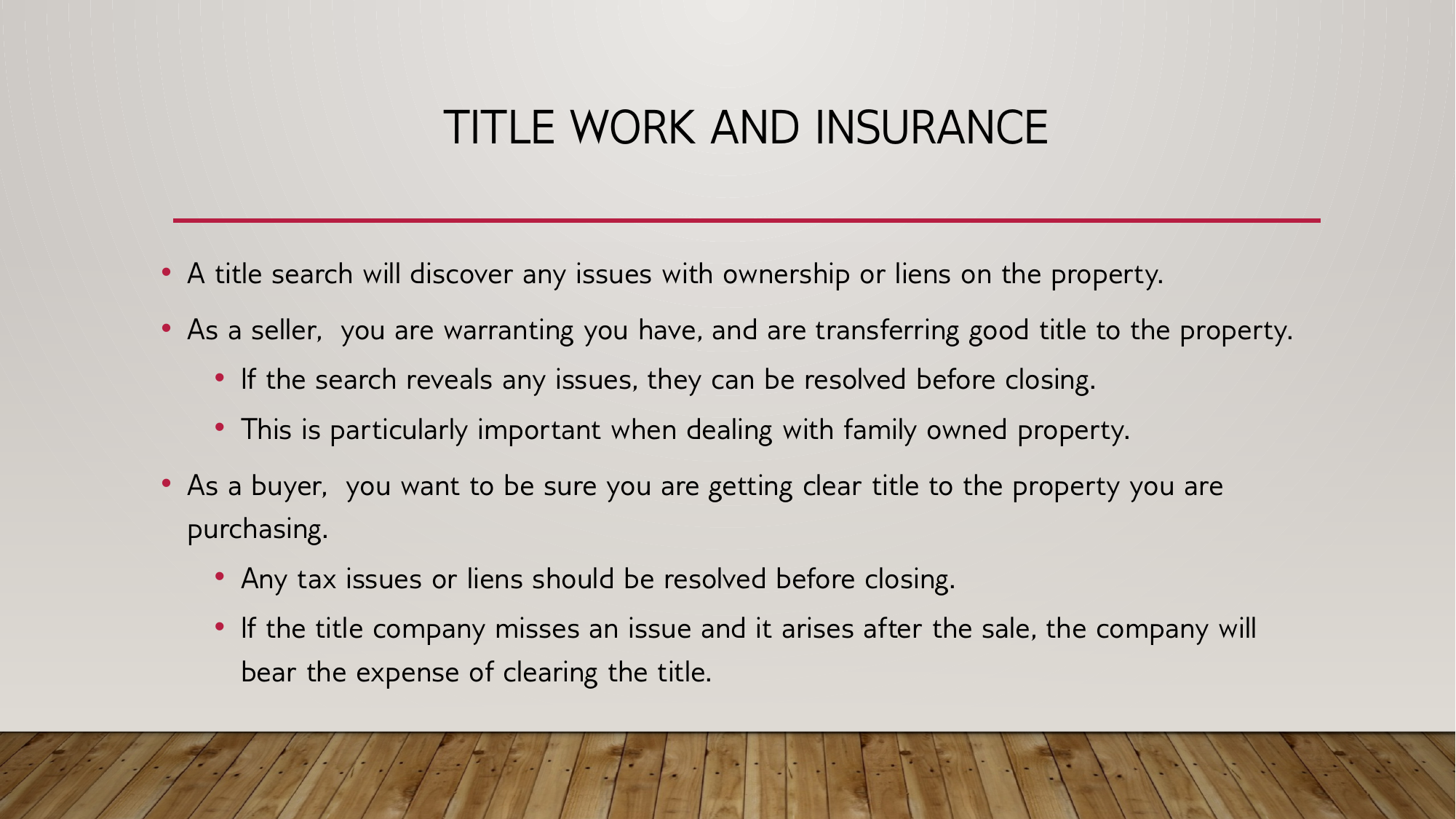

# Title work and Insurance
A title search will discover any issues with ownership or liens on the property.
As a seller,  you are warranting you have, and are transferring good title to the property.
If the search reveals any issues, they can be resolved before closing.
This is particularly important when dealing with family owned property.
As a buyer,  you want to be sure you are getting clear title to the property you are purchasing.
Any tax issues or liens should be resolved before closing.
If the title company misses an issue and it arises after the sale, the company will bear the expense of clearing the title.